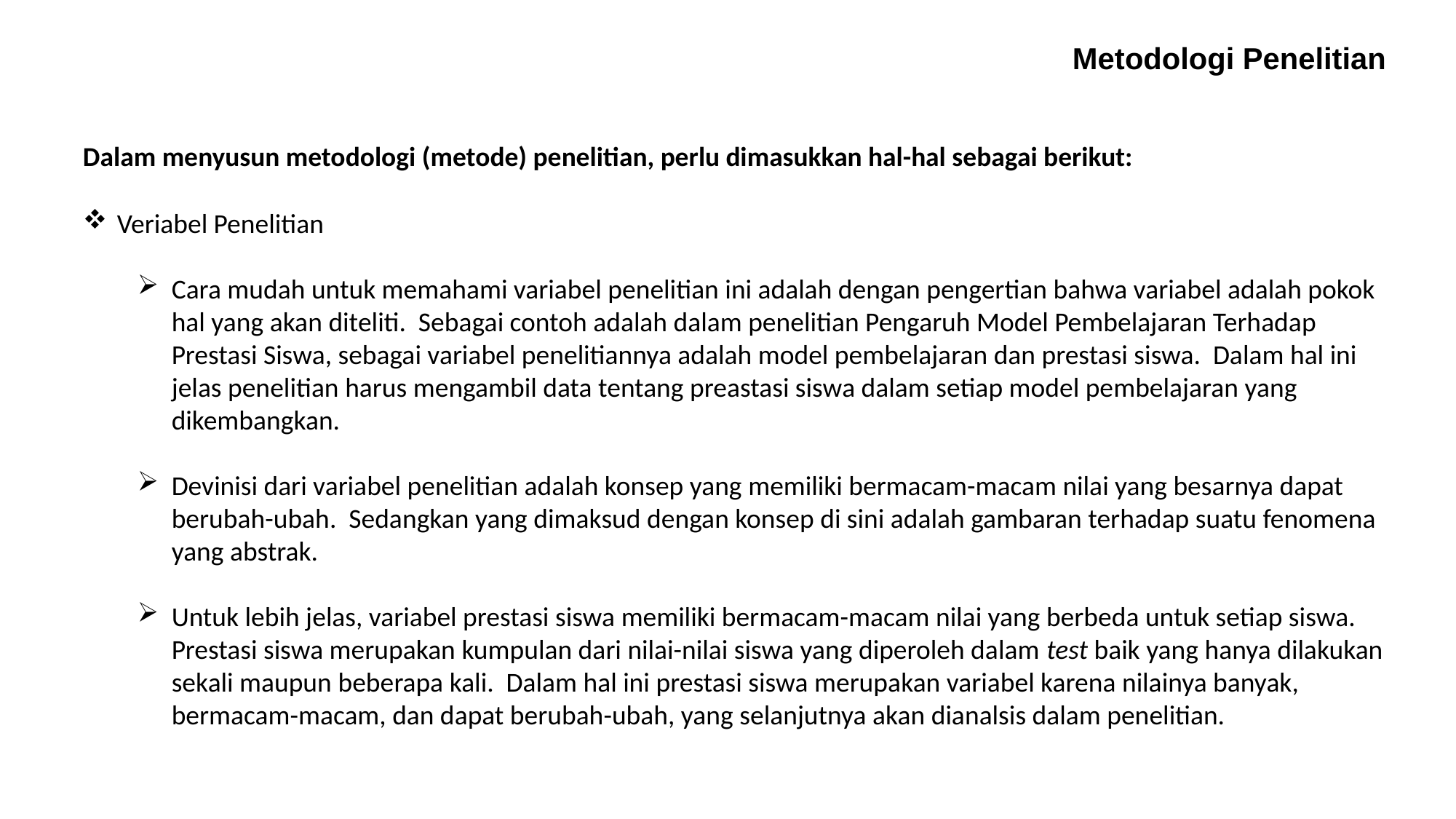

Metodologi Penelitian
Dalam menyusun metodologi (metode) penelitian, perlu dimasukkan hal-hal sebagai berikut:
Veriabel Penelitian

Cara mudah untuk memahami variabel penelitian ini adalah dengan pengertian bahwa variabel adalah pokok hal yang akan diteliti.  Sebagai contoh adalah dalam penelitian Pengaruh Model Pembelajaran Terhadap Prestasi Siswa, sebagai variabel penelitiannya adalah model pembelajaran dan prestasi siswa.  Dalam hal ini jelas penelitian harus mengambil data tentang preastasi siswa dalam setiap model pembelajaran yang dikembangkan.

Devinisi dari variabel penelitian adalah konsep yang memiliki bermacam-macam nilai yang besarnya dapat berubah-ubah.  Sedangkan yang dimaksud dengan konsep di sini adalah gambaran terhadap suatu fenomena yang abstrak.

Untuk lebih jelas, variabel prestasi siswa memiliki bermacam-macam nilai yang berbeda untuk setiap siswa.  Prestasi siswa merupakan kumpulan dari nilai-nilai siswa yang diperoleh dalam test baik yang hanya dilakukan sekali maupun beberapa kali.  Dalam hal ini prestasi siswa merupakan variabel karena nilainya banyak, bermacam-macam, dan dapat berubah-ubah, yang selanjutnya akan dianalsis dalam penelitian.